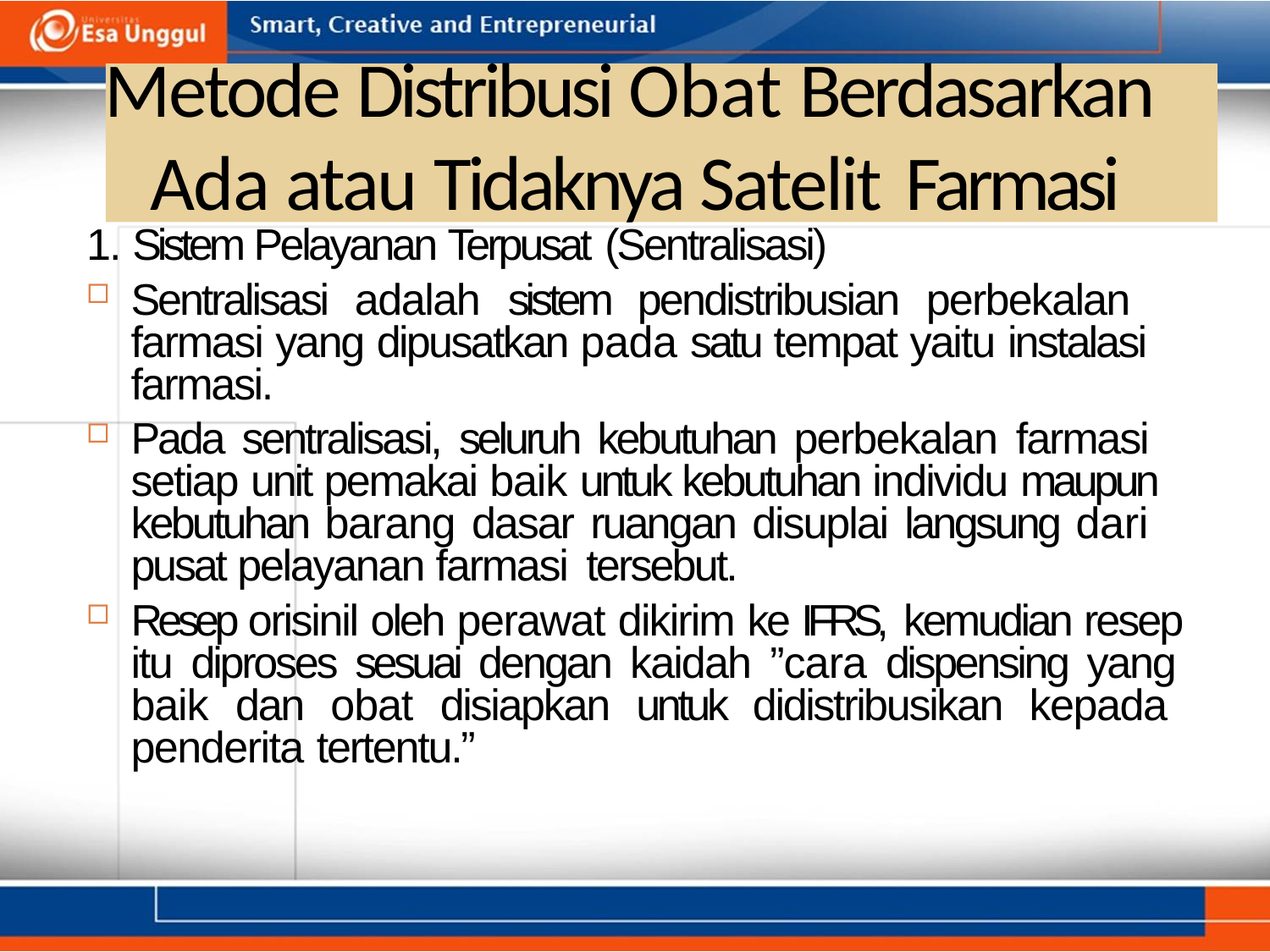

# Metode Distribusi Obat Berdasarkan  Ada atau Tidaknya Satelit Farmasi

1. Sistem Pelayanan Terpusat (Sentralisasi)
Sentralisasi adalah sistem pendistribusian perbekalan  farmasi yang dipusatkan pada satu tempat yaitu instalasi  farmasi.
Pada sentralisasi, seluruh kebutuhan perbekalan farmasi  setiap unit pemakai baik untuk kebutuhan individu maupun  kebutuhan barang dasar ruangan disuplai langsung dari  pusat pelayanan farmasi tersebut.
Resep orisinil oleh perawat dikirim ke IFRS,  kemudian resep  itu diproses sesuai dengan kaidah ”cara dispensing yang  baik dan obat disiapkan untuk didistribusikan kepada  penderita tertentu.”